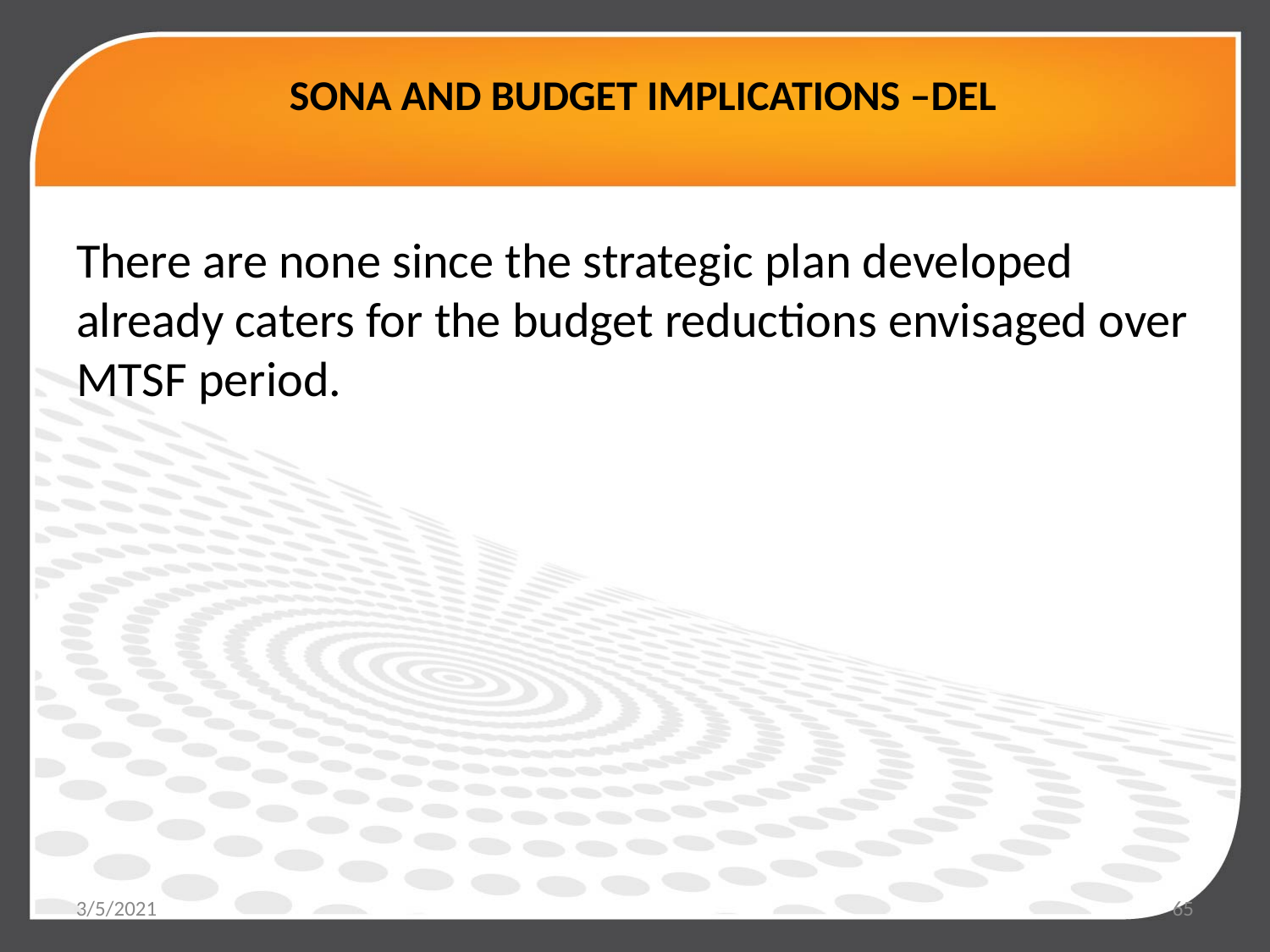

SONA AND BUDGET IMPLICATIONS –DEL
There are none since the strategic plan developed already caters for the budget reductions envisaged over MTSF period.
3/5/2021
65